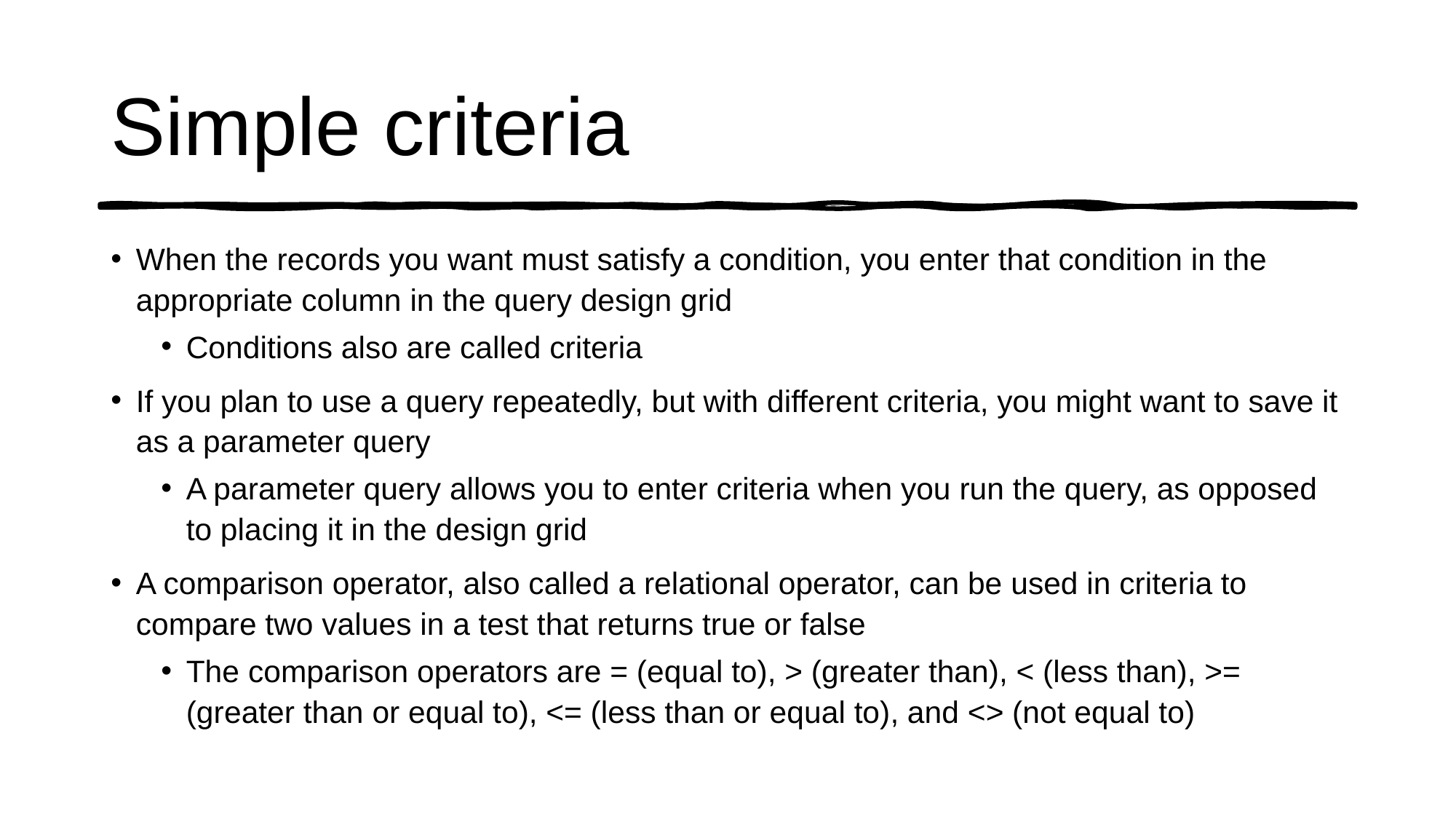

# Simple criteria
When the records you want must satisfy a condition, you enter that condition in the appropriate column in the query design grid
Conditions also are called criteria
If you plan to use a query repeatedly, but with different criteria, you might want to save it as a parameter query
A parameter query allows you to enter criteria when you run the query, as opposed to placing it in the design grid
A comparison operator, also called a relational operator, can be used in criteria to compare two values in a test that returns true or false
The comparison operators are = (equal to), > (greater than), < (less than), >= (greater than or equal to), <= (less than or equal to), and <> (not equal to)